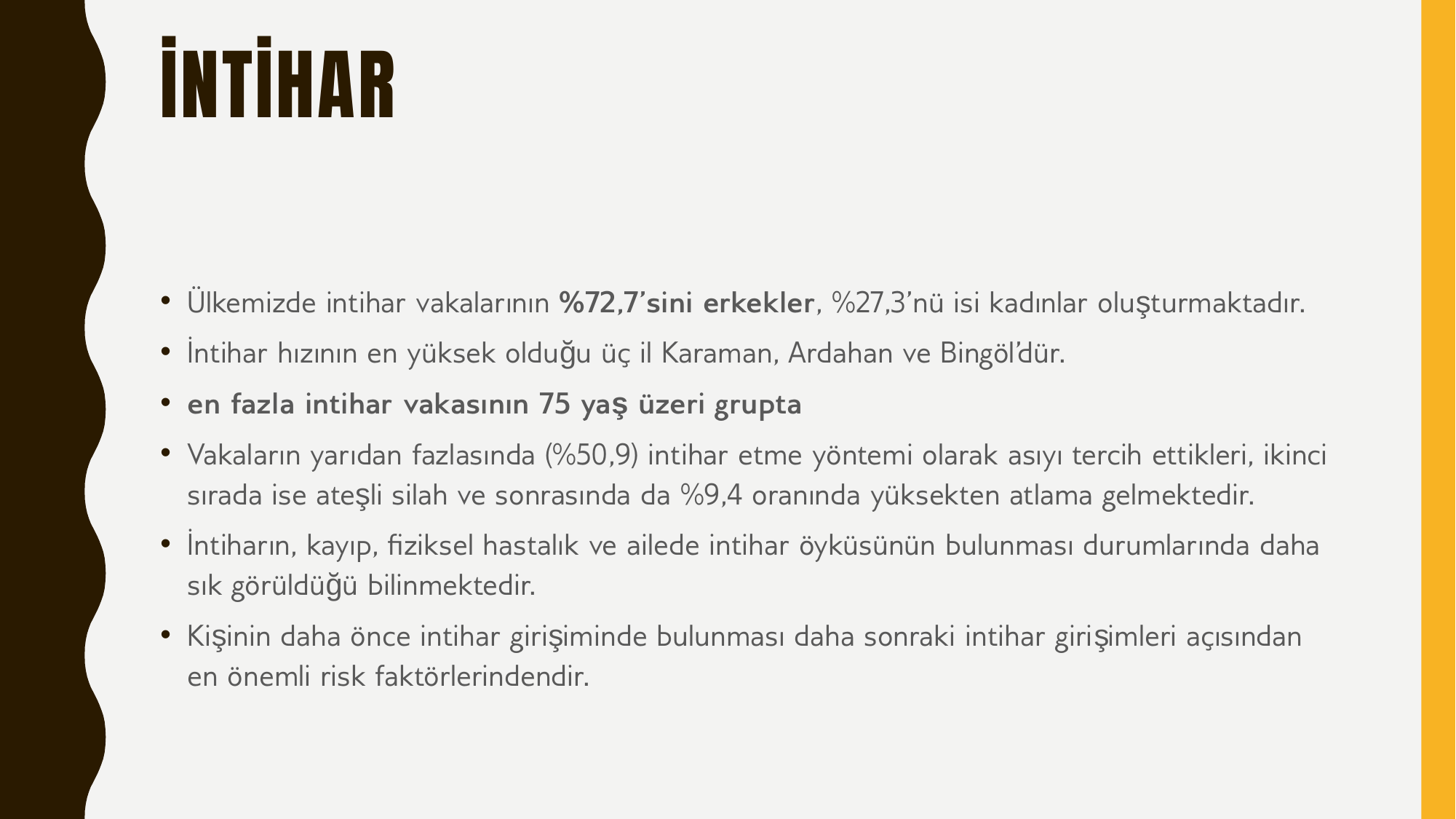

# intihar
Ülkemizde intihar vakalarının %72,7’sini erkekler, %27,3’nü isi kadınlar oluşturmaktadır.
İntihar hızının en yüksek olduğu üç il Karaman, Ardahan ve Bingöl’dür.
en fazla intihar vakasının 75 yaş üzeri grupta
Vakaların yarıdan fazlasında (%50,9) intihar etme yöntemi olarak asıyı tercih ettikleri, ikinci sırada ise ateşli silah ve sonrasında da %9,4 oranında yüksekten atlama gelmektedir.
İntiharın, kayıp, fiziksel hastalık ve ailede intihar öyküsünün bulunması durumlarında daha sık görüldüğü bilinmektedir.
Kişinin daha önce intihar girişiminde bulunması daha sonraki intihar girişimleri açısından en önemli risk faktörlerindendir.